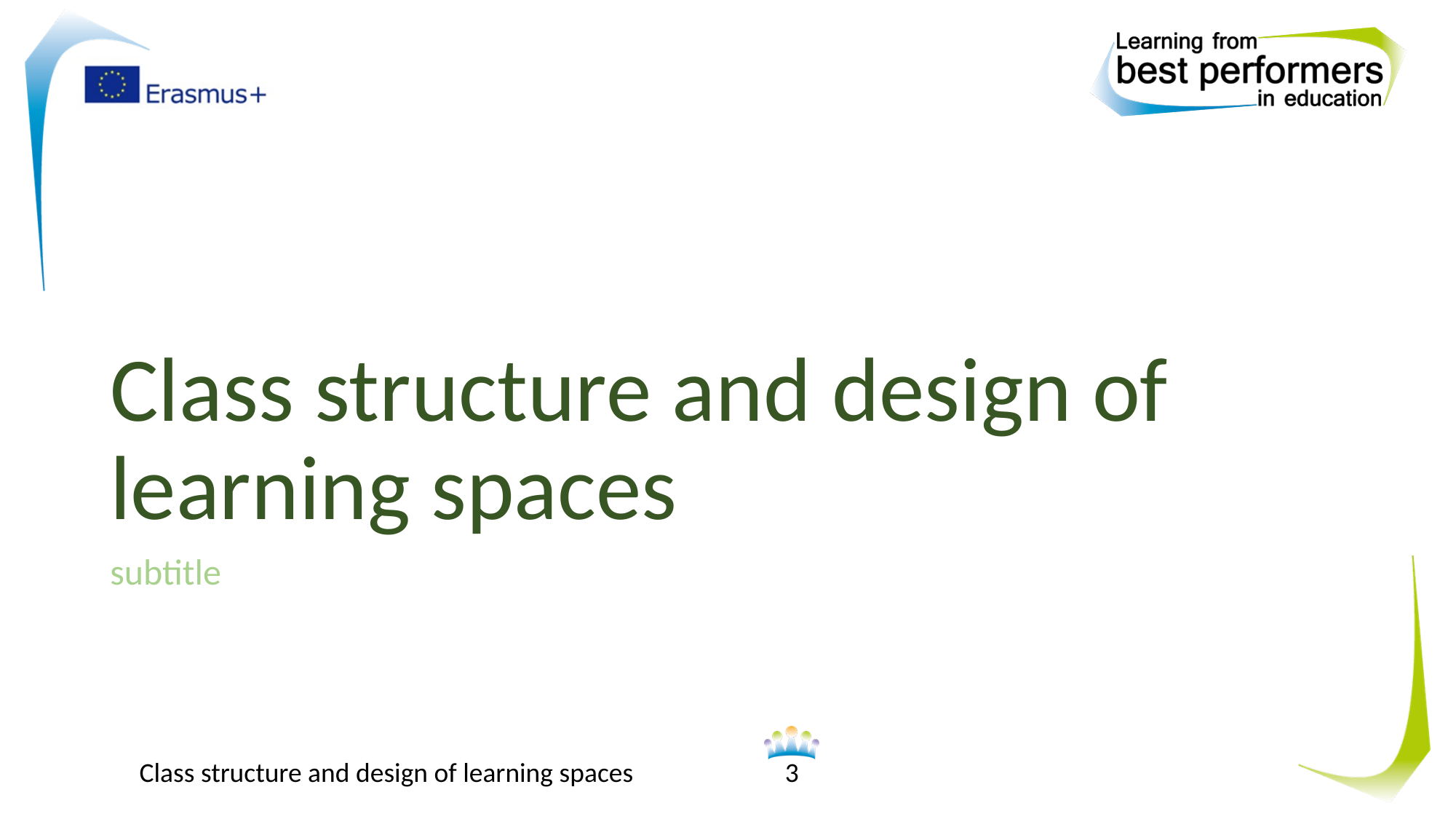

# Class structure and design of learning spaces
subtitle
Class structure and design of learning spaces
3